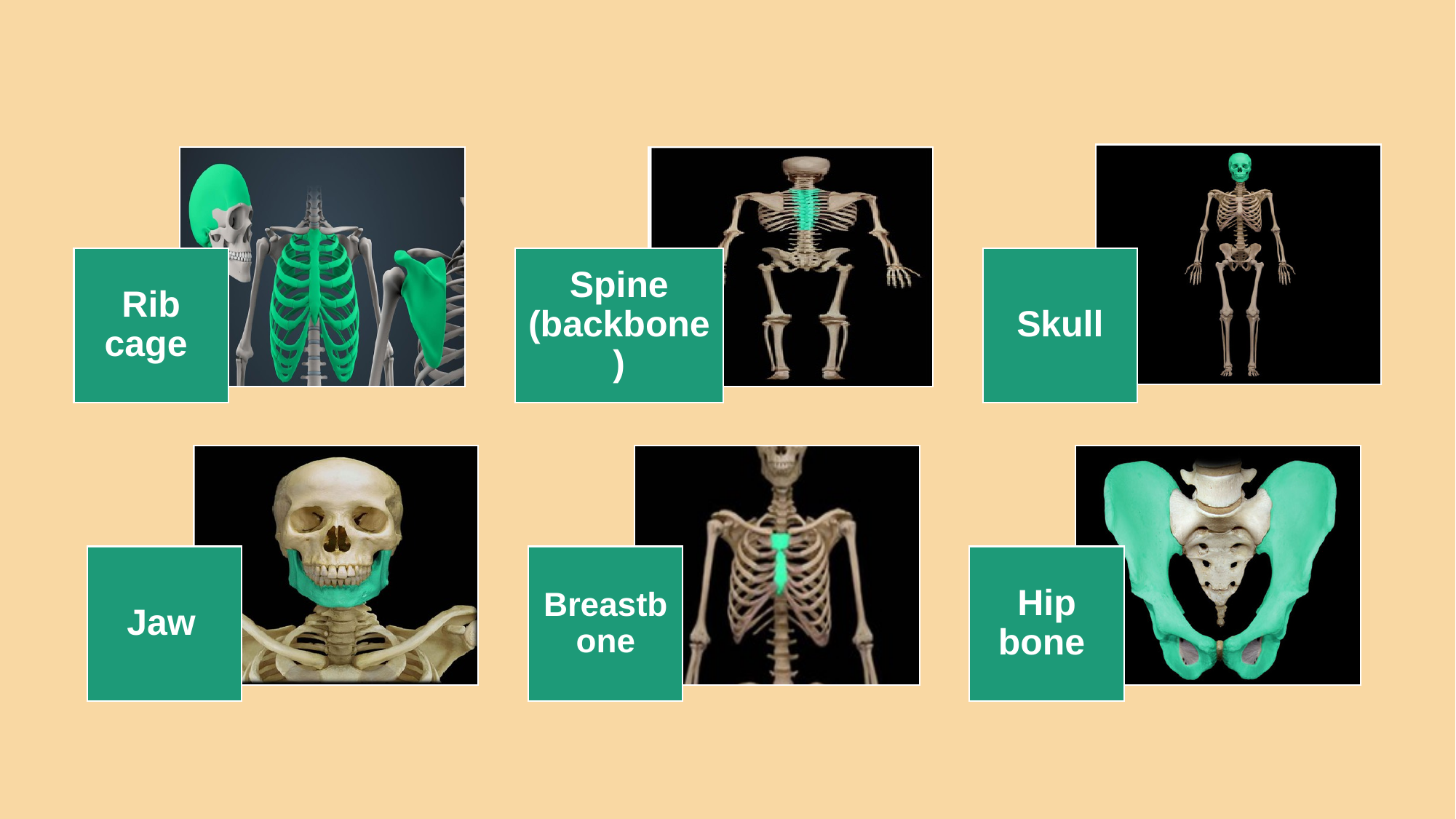

Rib cage
Spine (backbone)
Skull
Jaw
Breastbone
Hip bone